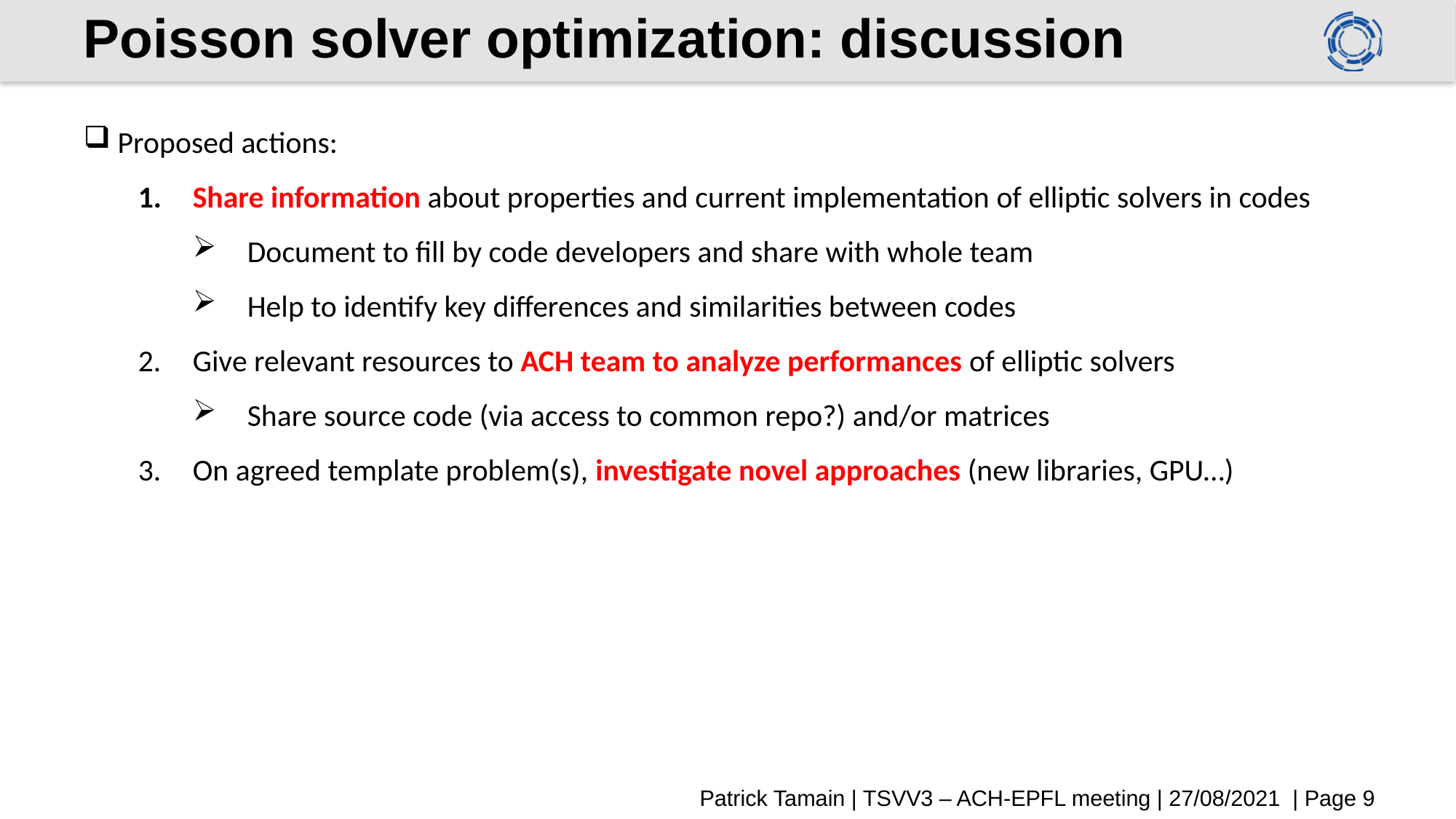

# Poisson solver optimization: discussion
Proposed actions:
Share information about properties and current implementation of elliptic solvers in codes
Document to fill by code developers and share with whole team
Help to identify key differences and similarities between codes
Give relevant resources to ACH team to analyze performances of elliptic solvers
Share source code (via access to common repo?) and/or matrices
On agreed template problem(s), investigate novel approaches (new libraries, GPU…)
Patrick Tamain | TSVV3 – ACH-EPFL meeting | 27/08/2021  | Page 9